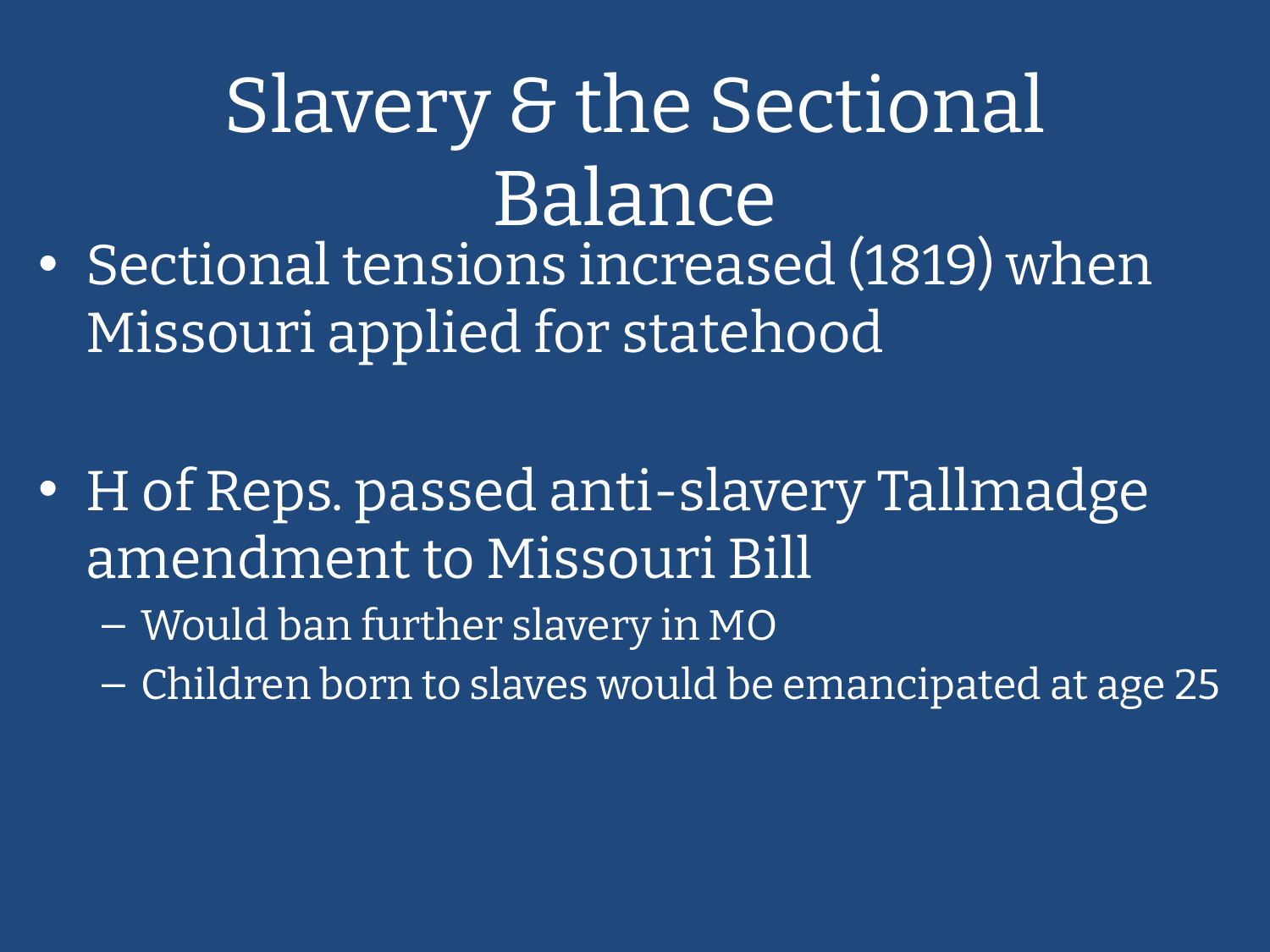

# Slavery & the Sectional Balance
Sectional tensions increased (1819) when Missouri applied for statehood

H of Reps. passed anti-slavery Tallmadge amendment to Missouri Bill
Would ban further slavery in MO
Children born to slaves would be emancipated at age 25